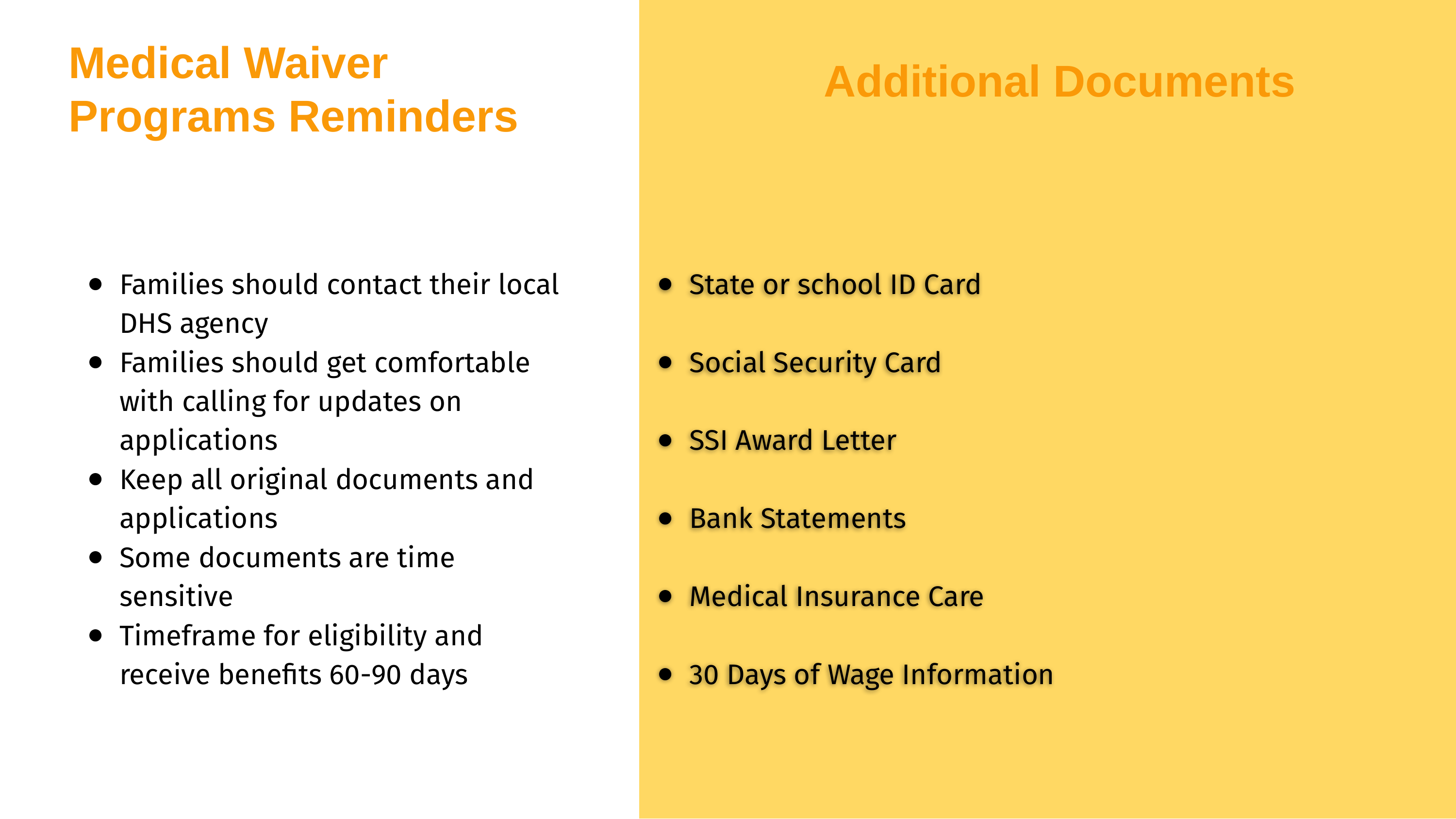

Medical Waiver Programs Reminders
Additional Documents
State or school ID Card

Social Security Card

SSI Award Letter

Bank Statements

Medical Insurance Care

30 Days of Wage Information

Families should contact their local DHS agency
Families should get comfortable with calling for updates on applications
Keep all original documents and applications
Some documents are time sensitive
Timeframe for eligibility and receive benefits 60-90 days